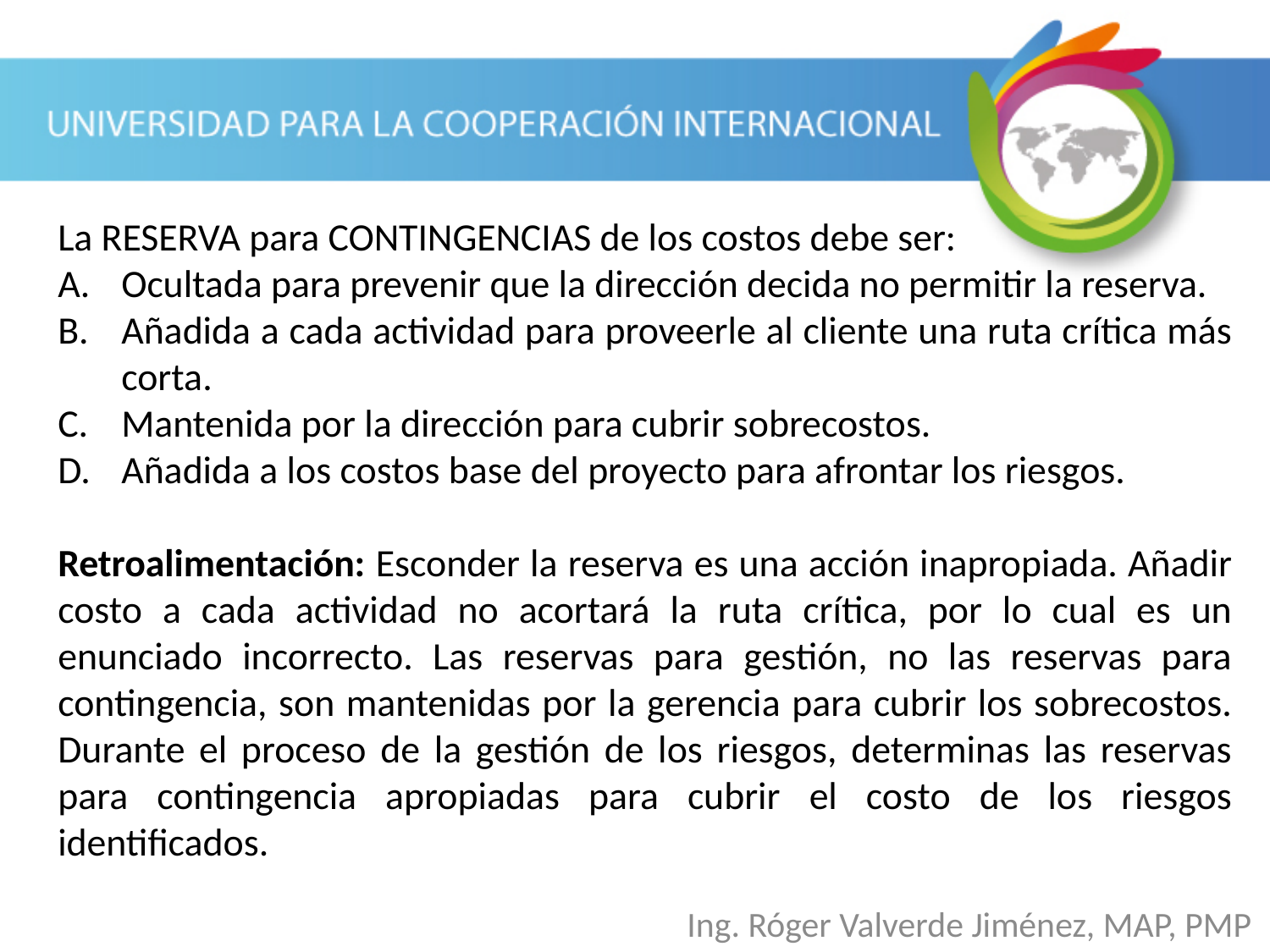

La RESERVA para CONTINGENCIAS de los costos debe ser:
Ocultada para prevenir que la dirección decida no permitir la reserva.
Añadida a cada actividad para proveerle al cliente una ruta crítica más corta.
Mantenida por la dirección para cubrir sobrecostos.
Añadida a los costos base del proyecto para afrontar los riesgos.

Retroalimentación: Esconder la reserva es una acción inapropiada. Añadir costo a cada actividad no acortará la ruta crítica, por lo cual es un enunciado incorrecto. Las reservas para gestión, no las reservas para contingencia, son mantenidas por la gerencia para cubrir los sobrecostos. Durante el proceso de la gestión de los riesgos, determinas las reservas para contingencia apropiadas para cubrir el costo de los riesgos identificados.

Ing. Róger Valverde Jiménez, MAP, PMP